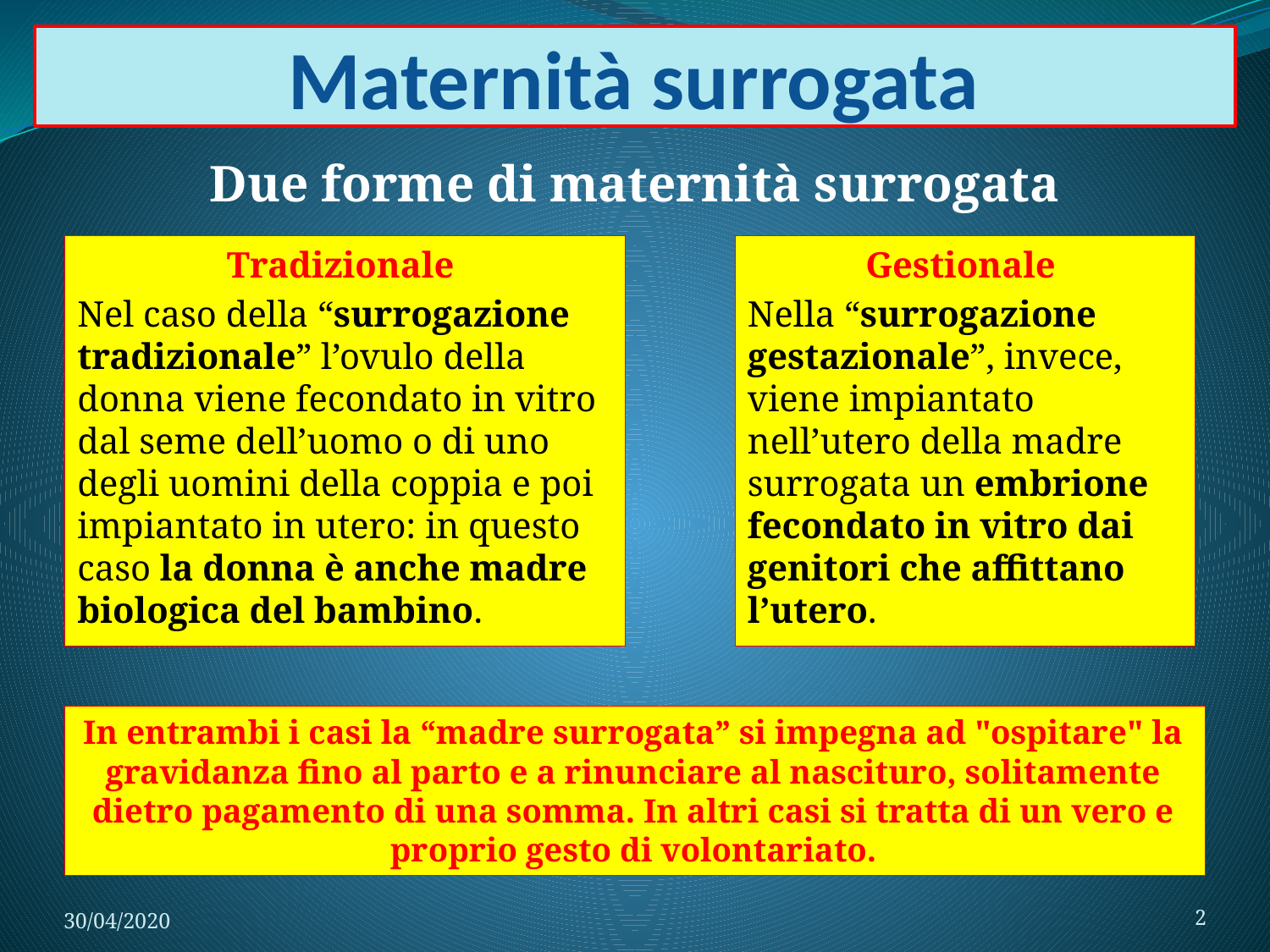

# Maternità surrogata
Due forme di maternità surrogata
Tradizionale
Nel caso della “surrogazione tradizionale” l’ovulo della donna viene fecondato in vitro dal seme dell’uomo o di uno degli uomini della coppia e poi impiantato in utero: in questo caso la donna è anche madre biologica del bambino.
Gestionale
Nella “surrogazione gestazionale”, invece, viene impiantato nell’utero della madre surrogata un embrione fecondato in vitro dai genitori che affittano l’utero.
In entrambi i casi la “madre surrogata” si impegna ad "ospitare" la gravidanza fino al parto e a rinunciare al nascituro, solitamente dietro pagamento di una somma. In altri casi si tratta di un vero e proprio gesto di volontariato.
30/04/2020
2